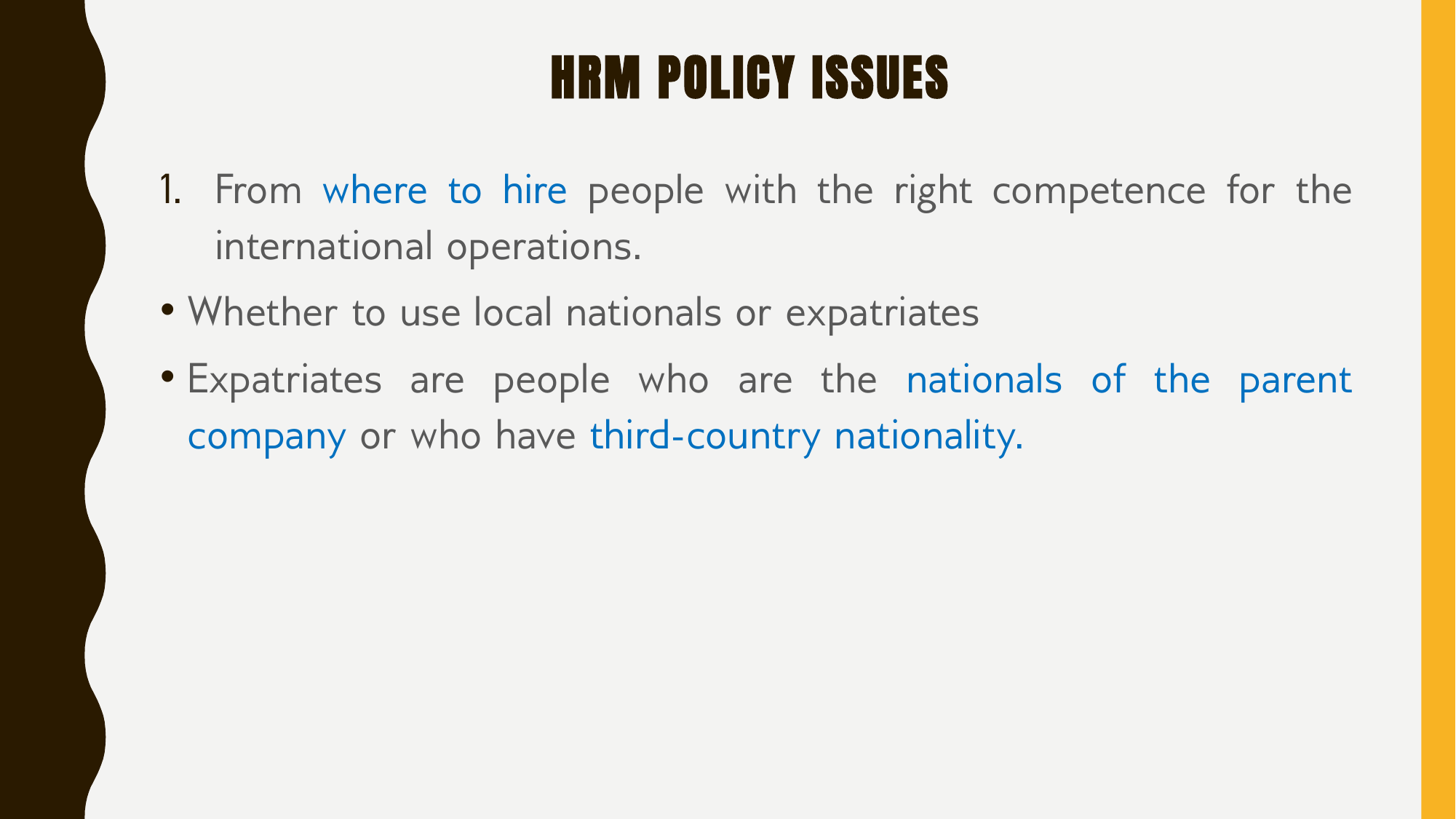

# HRM policy issues
From where to hire people with the right competence for the international operations.
Whether to use local nationals or expatriates
Expatriates are people who are the nationals of the parent company or who have third-country nationality.